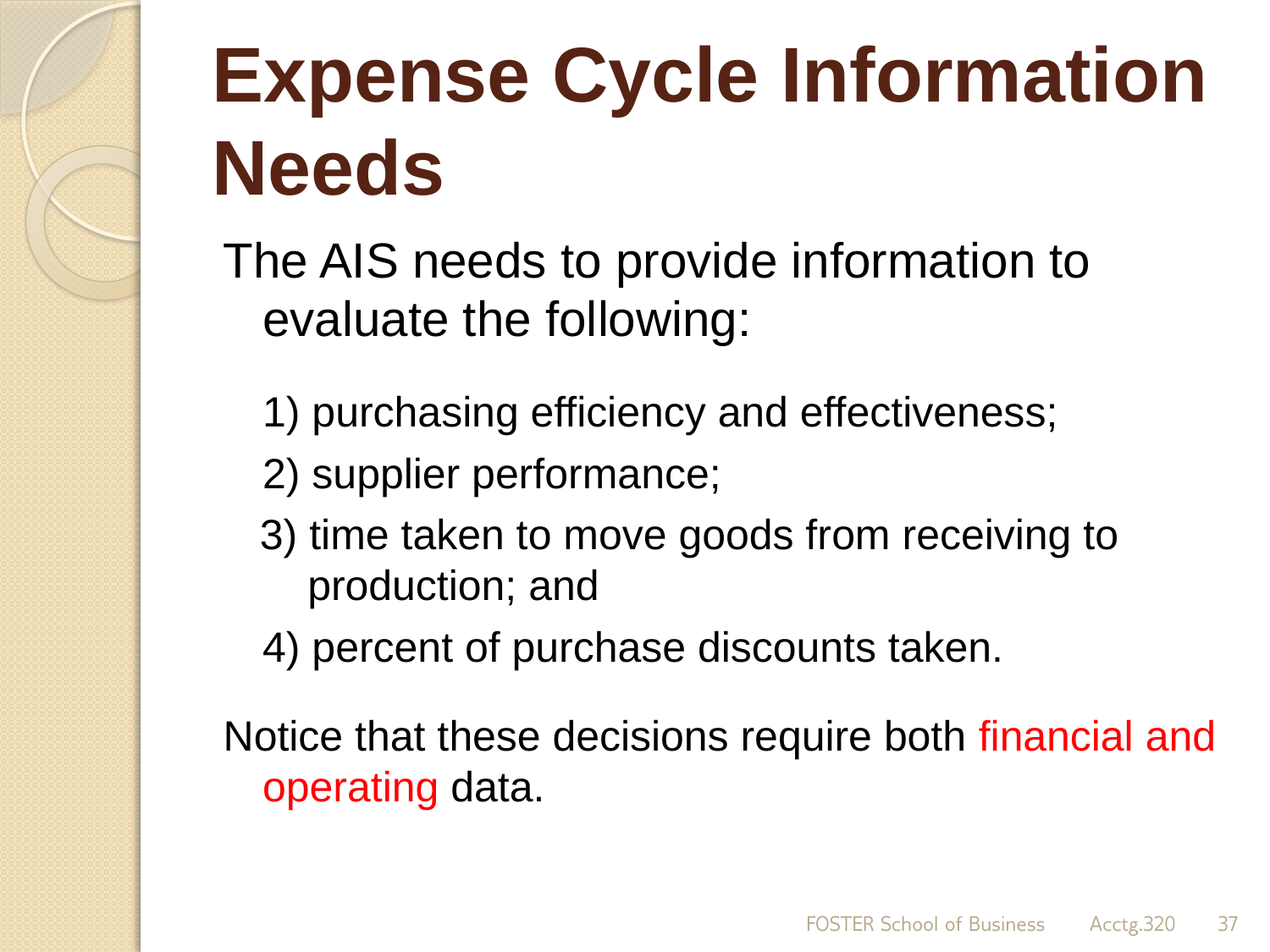

# Expense Cycle Information Needs
The AIS needs to provide information to evaluate the following:

	1) purchasing efficiency and effectiveness;
	2) supplier performance;
3) time taken to move goods from receiving to production; and
	4) percent of purchase discounts taken.

Notice that these decisions require both financial and operating data.

FOSTER School of Business       Acctg.320
37